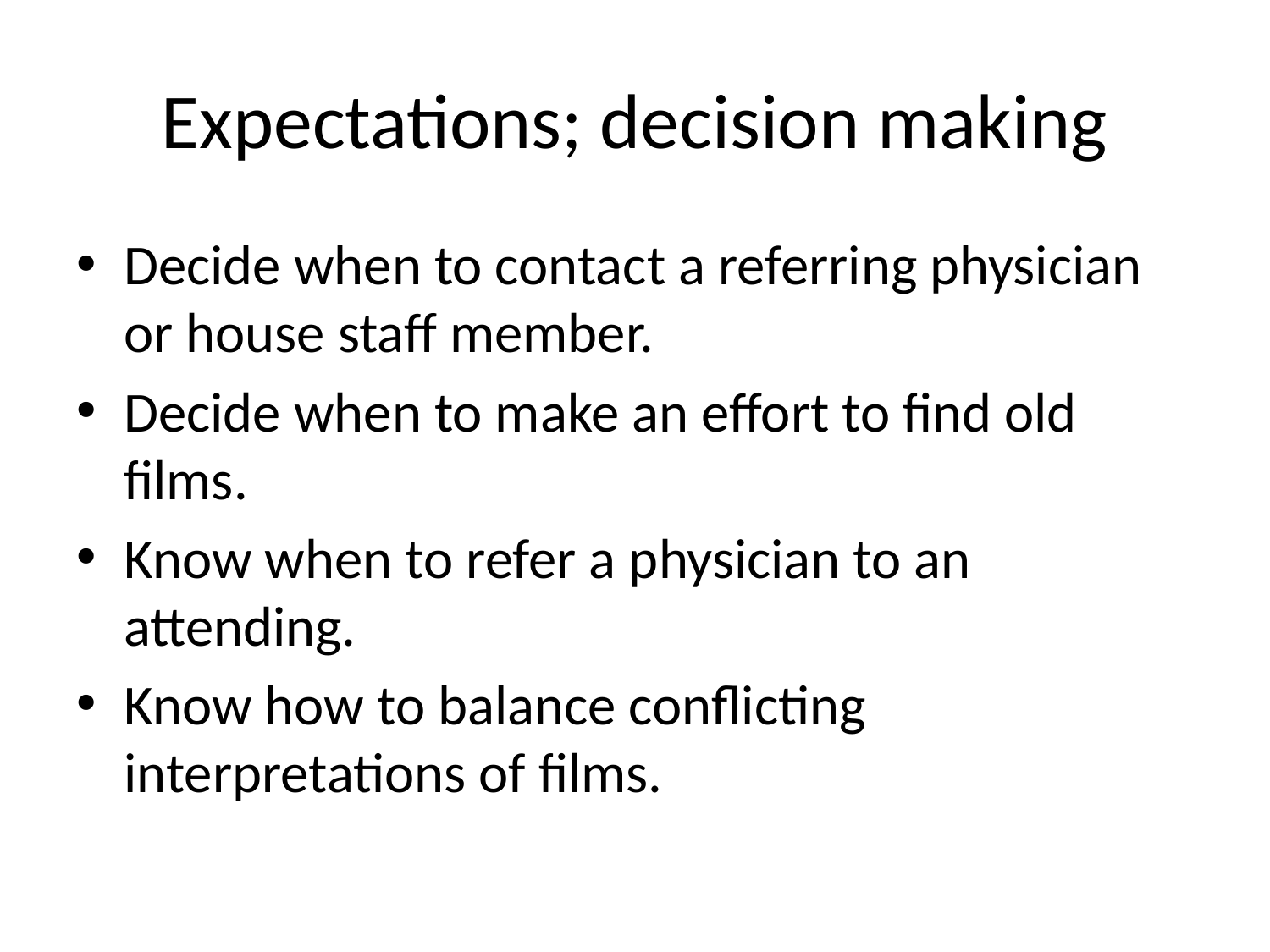

# Expectations; decision making
Decide when to contact a referring physician or house staff member.
Decide when to make an effort to find old films.
Know when to refer a physician to an attending.
Know how to balance conflicting interpretations of films.